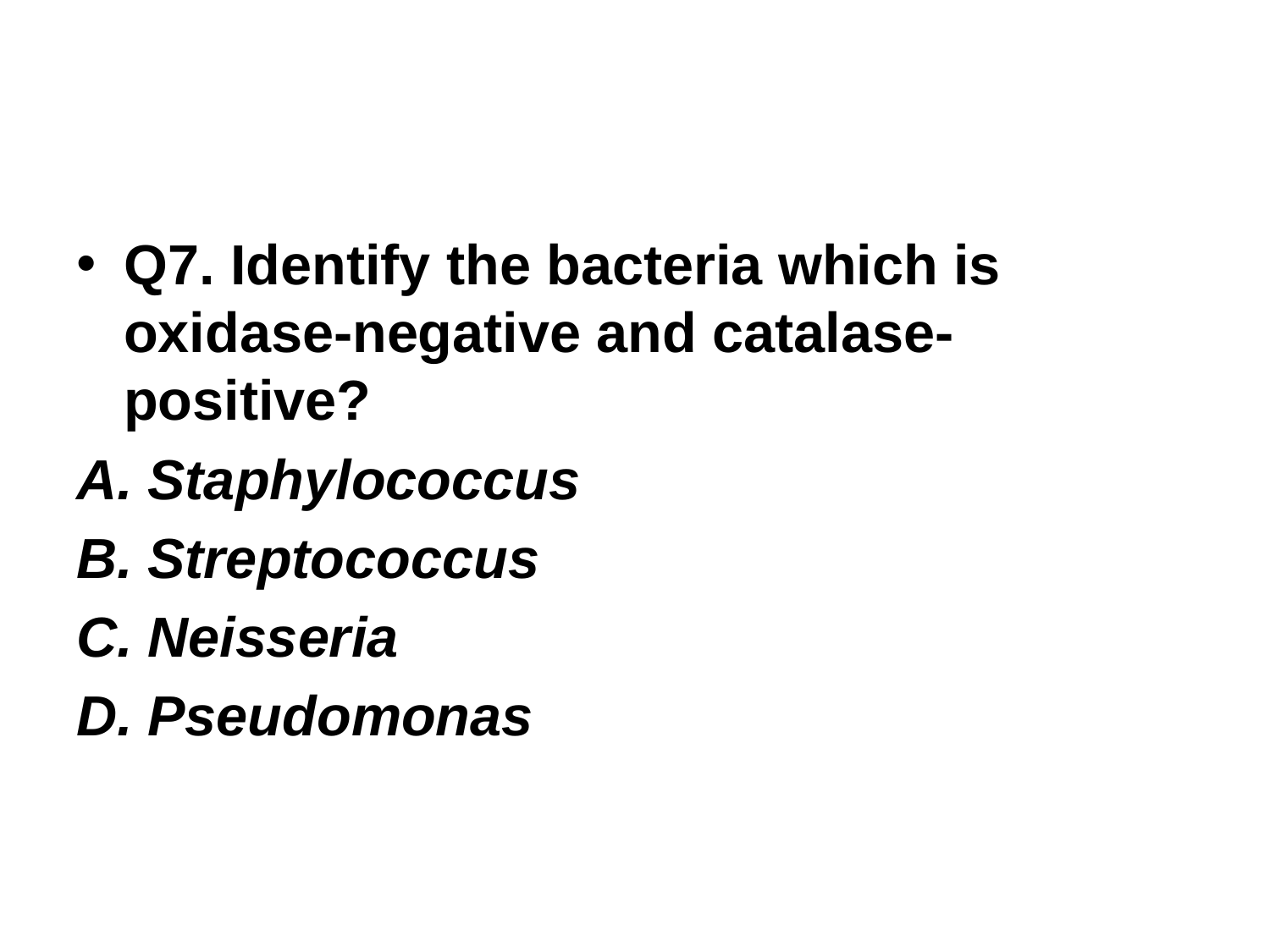

#
Q7. Identify the bacteria which is oxidase-negative and catalase-positive?
Staphylococcus
Streptococcus
Neisseria
Pseudomonas